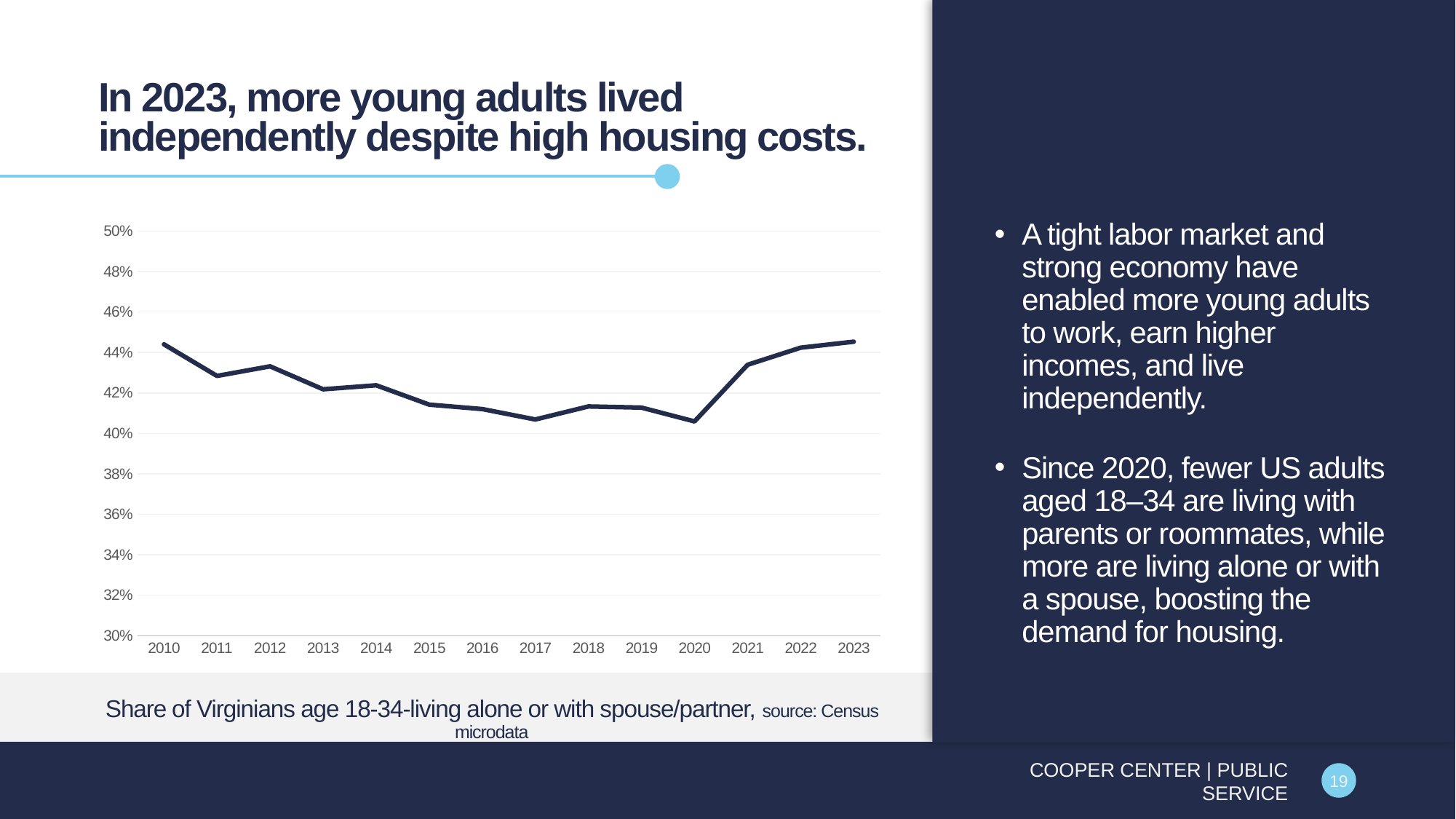

# In 2023, more young adults lived independently despite high housing costs.

### Chart

| Category | Age 18-34 |
|---|---|
| 2010 | 0.4440803139921291 |
| 2011 | 0.42843869451382705 |
| 2012 | 0.4331910432800613 |
| 2013 | 0.4218329242774061 |
| 2014 | 0.4238182138220201 |
| 2015 | 0.4142455233738717 |
| 2016 | 0.41206556740302125 |
| 2017 | 0.40691213406815474 |
| 2018 | 0.41335383594136604 |
| 2019 | 0.41278009303660257 |
| 2020 | 0.40596576232148507 |
| 2021 | 0.43395568149790137 |
| 2022 | 0.4424172260007193 |
| 2023 | 0.4453719397769513 |
A tight labor market and strong economy have enabled more young adults to work, earn higher incomes, and live independently.
Since 2020, fewer US adults aged 18–34 are living with parents or roommates, while more are living alone or with a spouse, boosting the demand for housing.
Share of Virginians age 18-34-living alone or with spouse/partner, source: Census microdata
COOPER CENTER | PUBLIC SERVICE
19